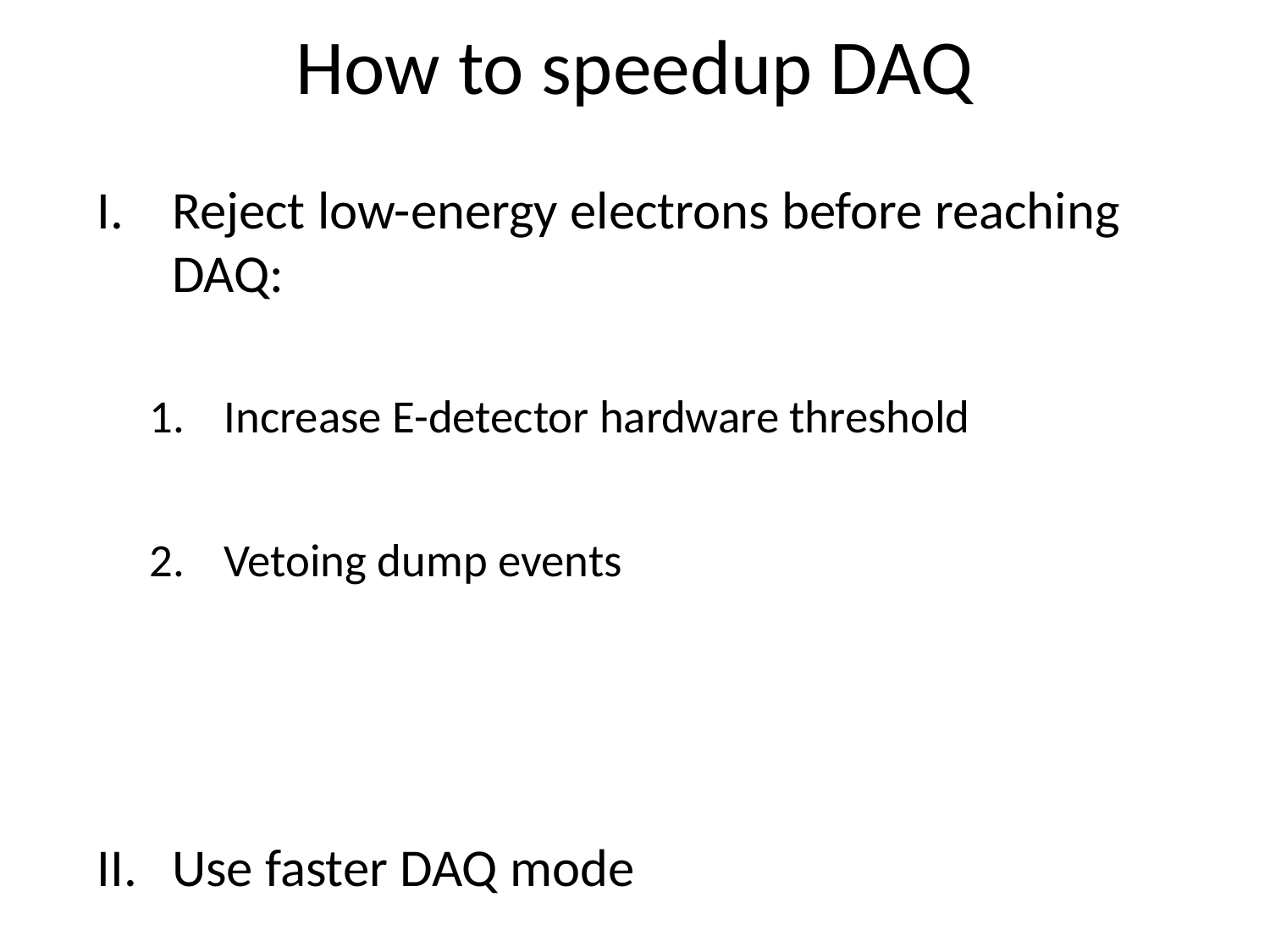

# How to speedup DAQ
Reject low-energy electrons before reaching DAQ:

Increase E-detector hardware threshold

Vetoing dump events

Use faster DAQ mode